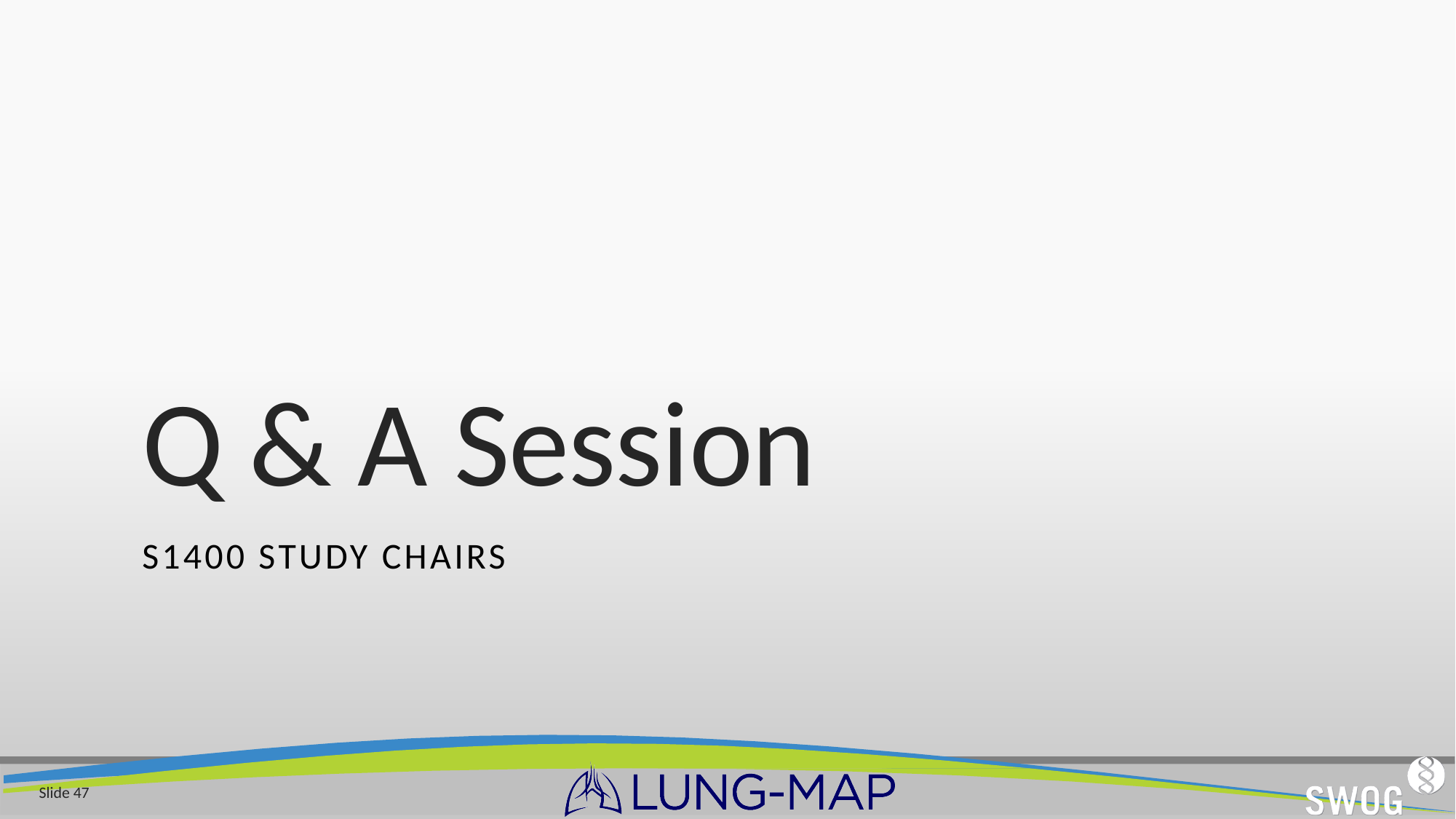

# Q & A Session
S1400 Study Chairs
Slide 47